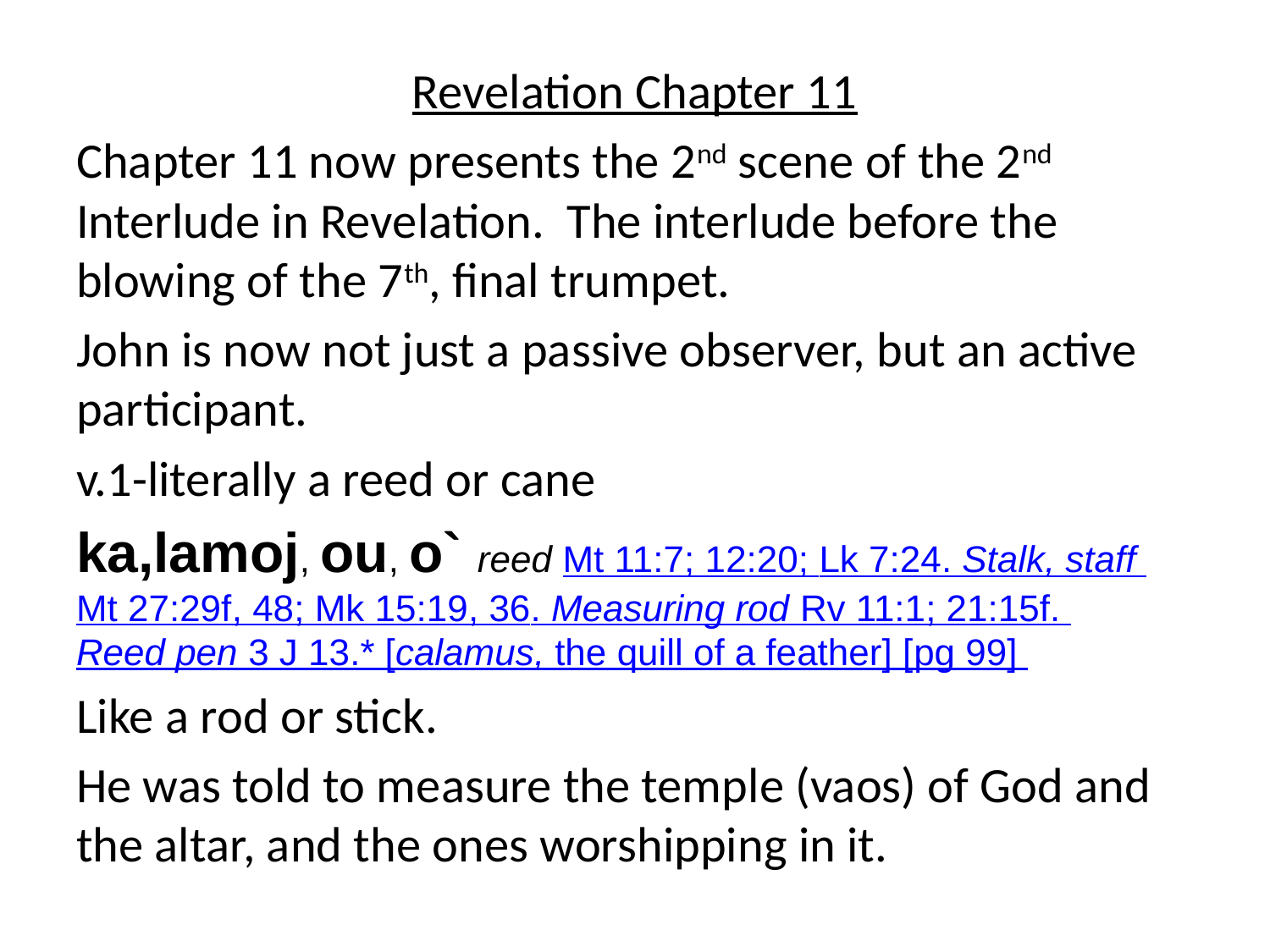

Revelation Chapter 11
Chapter 11 now presents the 2nd scene of the 2nd Interlude in Revelation.  The interlude before the blowing of the 7th, final trumpet.
John is now not just a passive observer, but an active participant.
v.1-literally a reed or cane
ka,lamoj, ou, o` reed Mt 11:7; 12:20; Lk 7:24. Stalk, staff Mt 27:29f, 48; Mk 15:19, 36. Measuring rod Rv 11:1; 21:15f. Reed pen 3 J 13.* [calamus, the quill of a feather] [pg 99]
Like a rod or stick.
He was told to measure the temple (vaos) of God and the altar, and the ones worshipping in it.